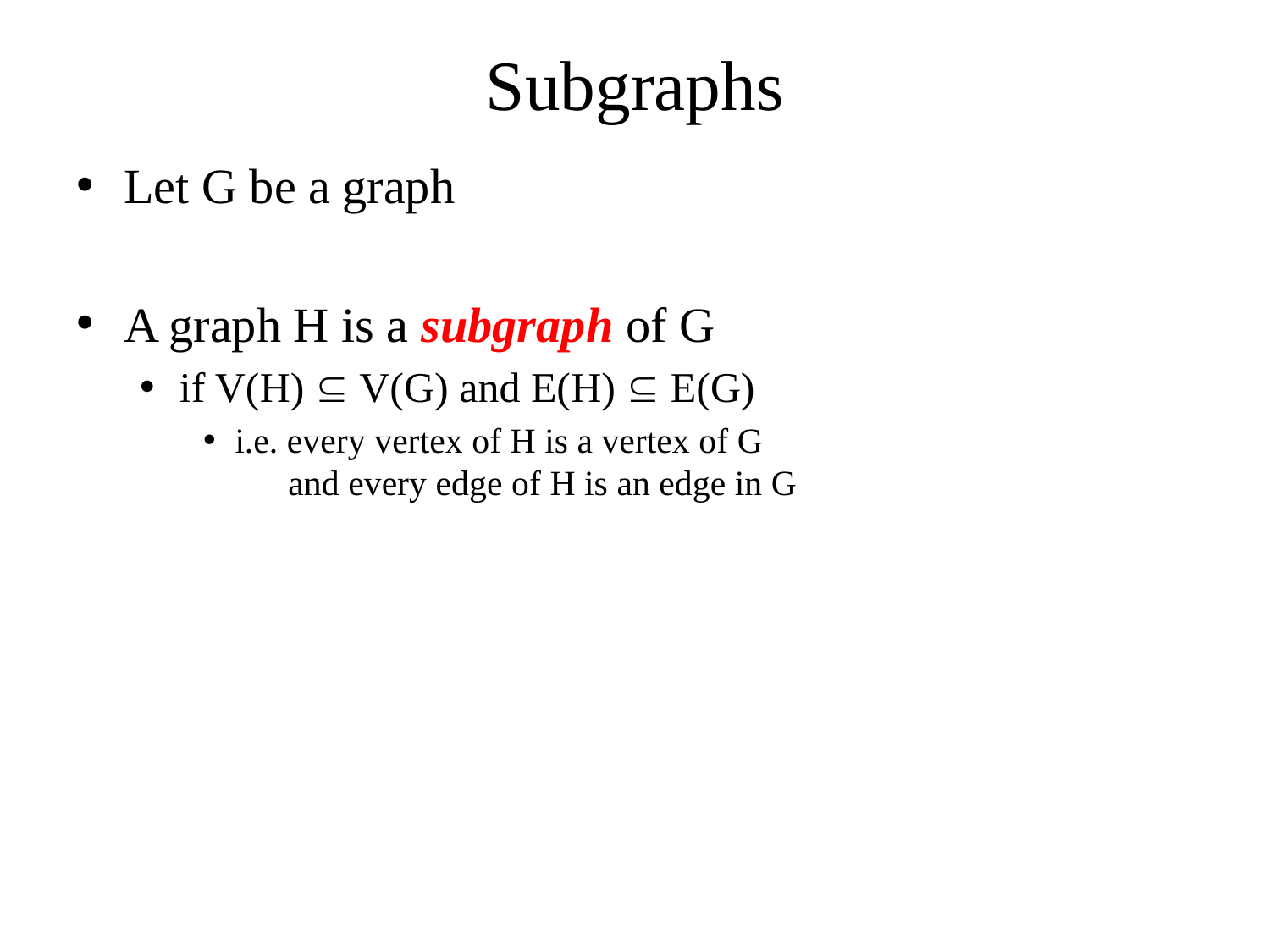

# Subgraphs
Let G be a graph

A graph H is a subgraph of G
if V(H) ⊆ V(G) and E(H) ⊆ E(G)
i.e. every vertex of H is a vertex of G
      and every edge of H is an edge in G